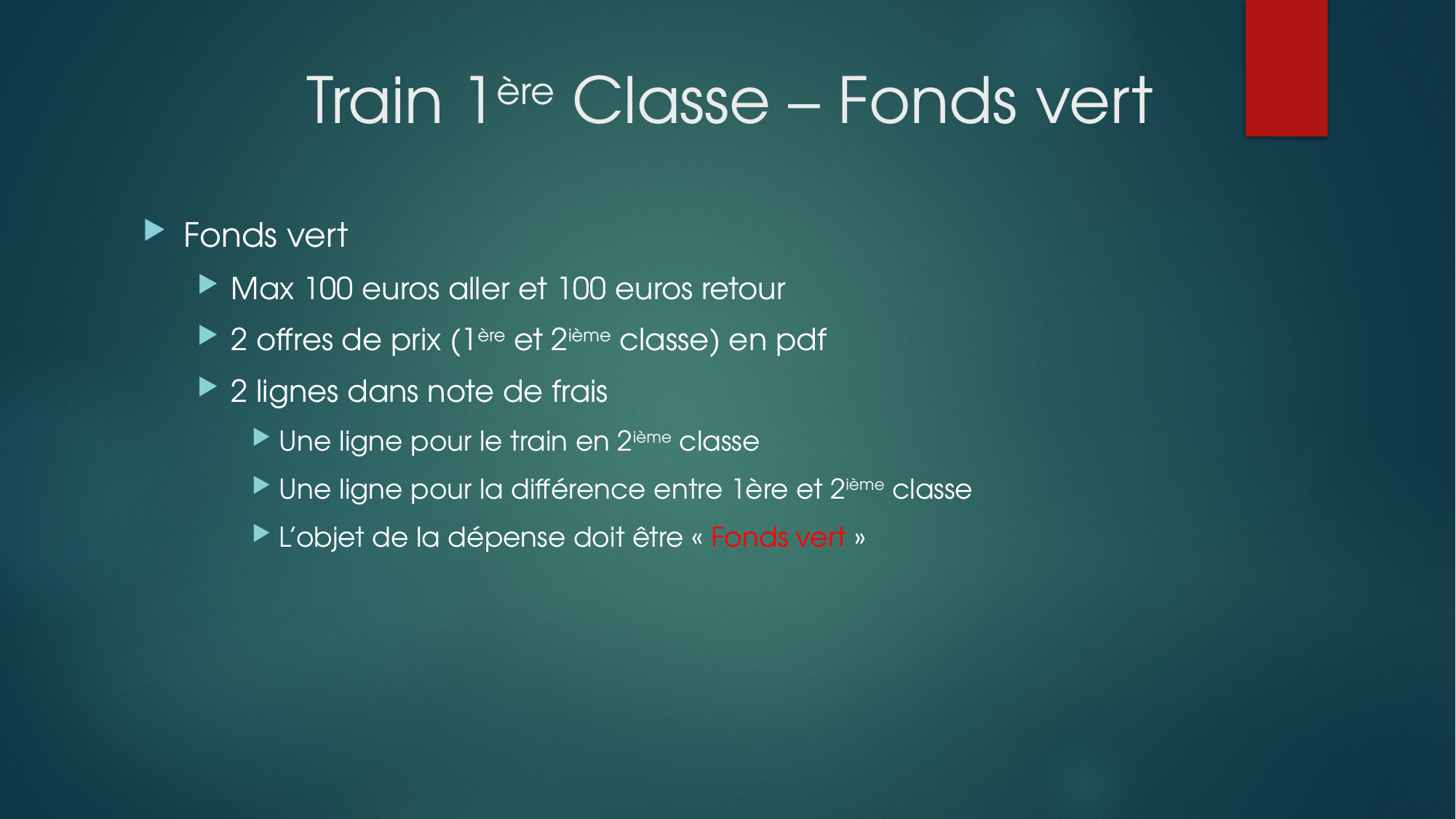

# Train 1ère Classe – Fonds vert
Fonds vert
Max 100 euros aller et 100 euros retour
2 offres de prix (1ère et 2ième classe) en pdf
2 lignes dans note de frais
Une ligne pour le train en 2ième classe
Une ligne pour la différence entre 1ère et 2ième classe
L’objet de la dépense doit être « Fonds vert »